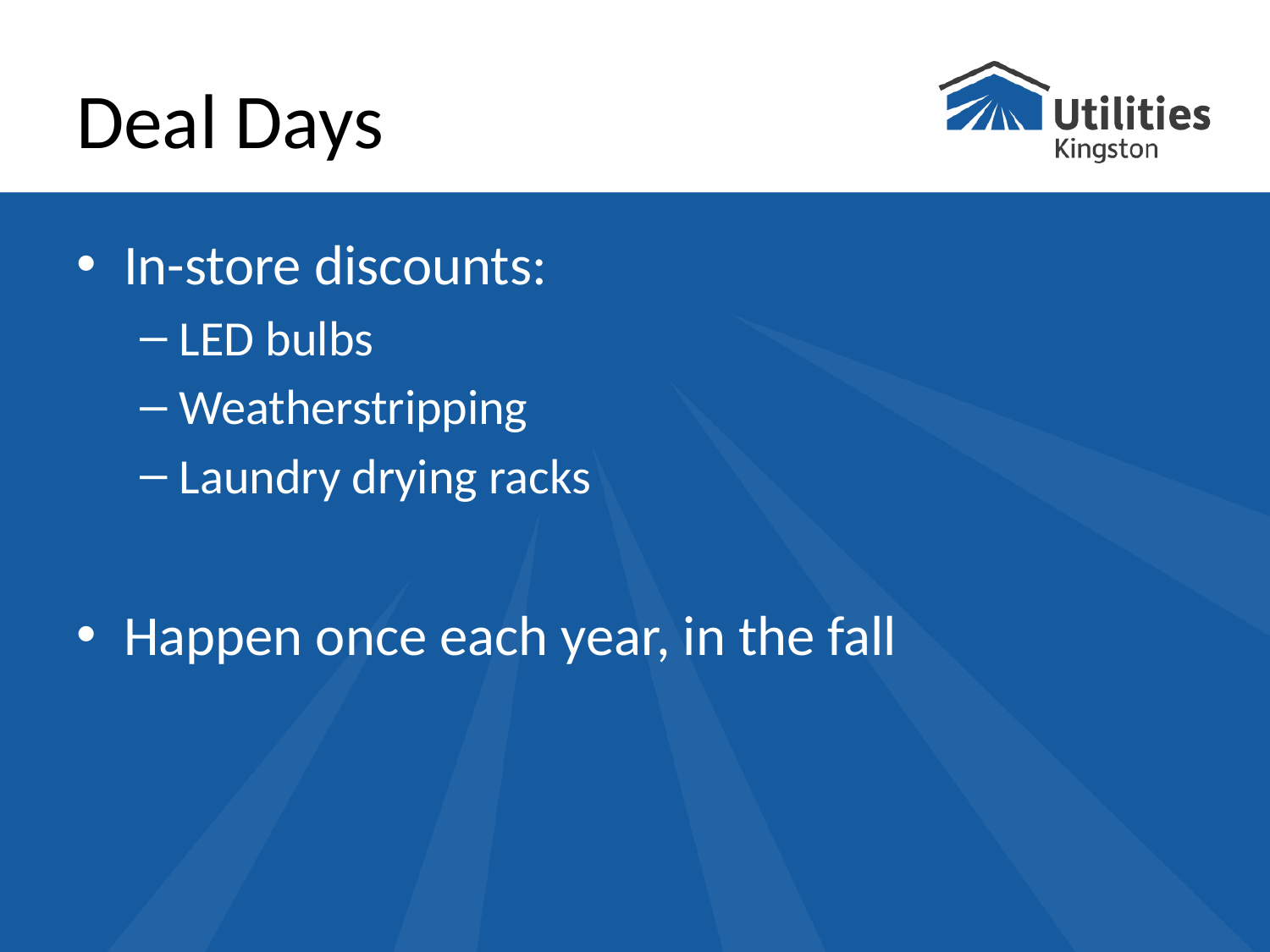

# Deal Days
In-store discounts:
LED bulbs
Weatherstripping
Laundry drying racks

Happen once each year, in the fall